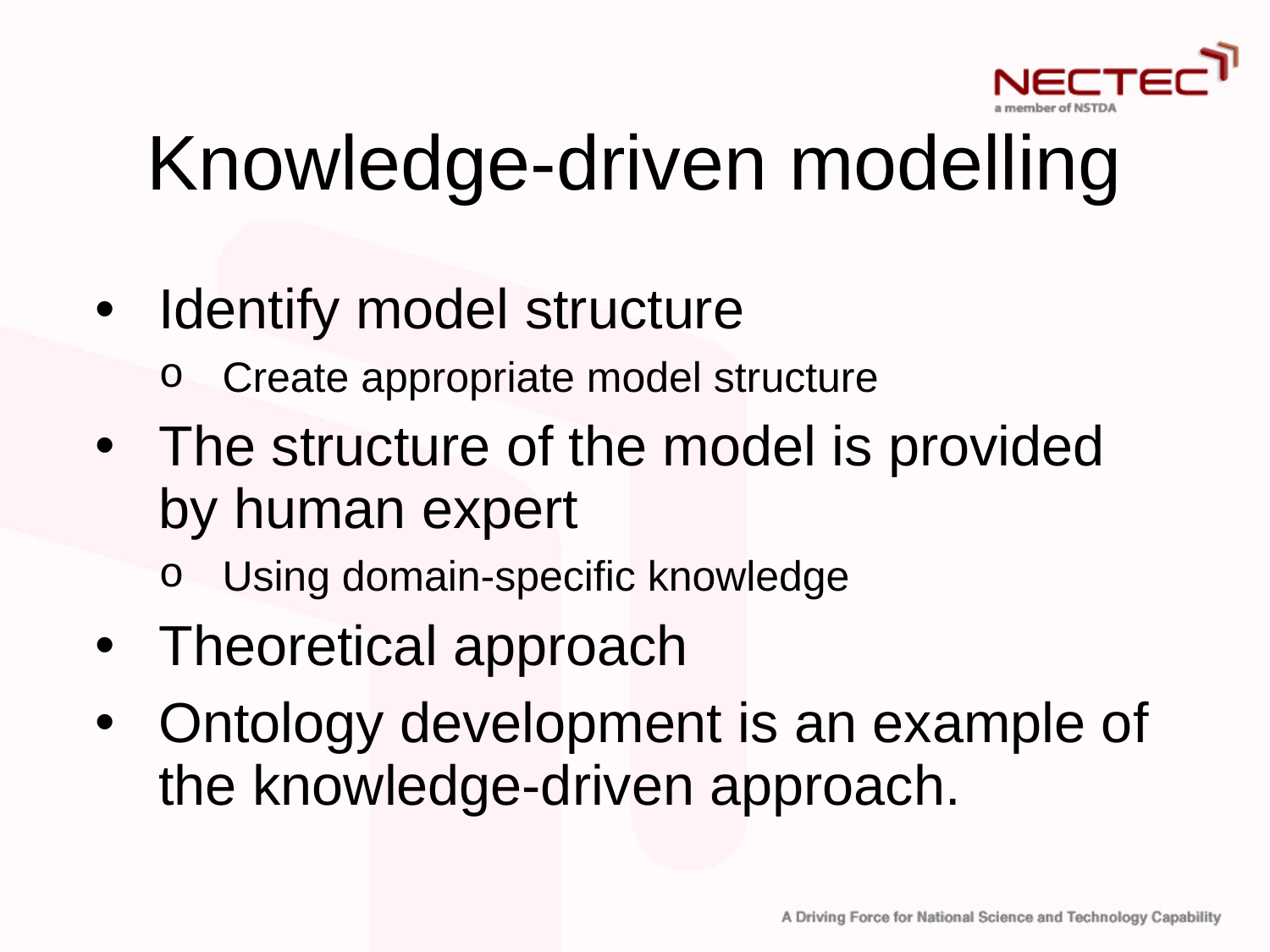

# Knowledge-driven modelling
Identify model structure
Create appropriate model structure
The structure of the model is provided by human expert
Using domain-specific knowledge
Theoretical approach
Ontology development is an example of the knowledge-driven approach.